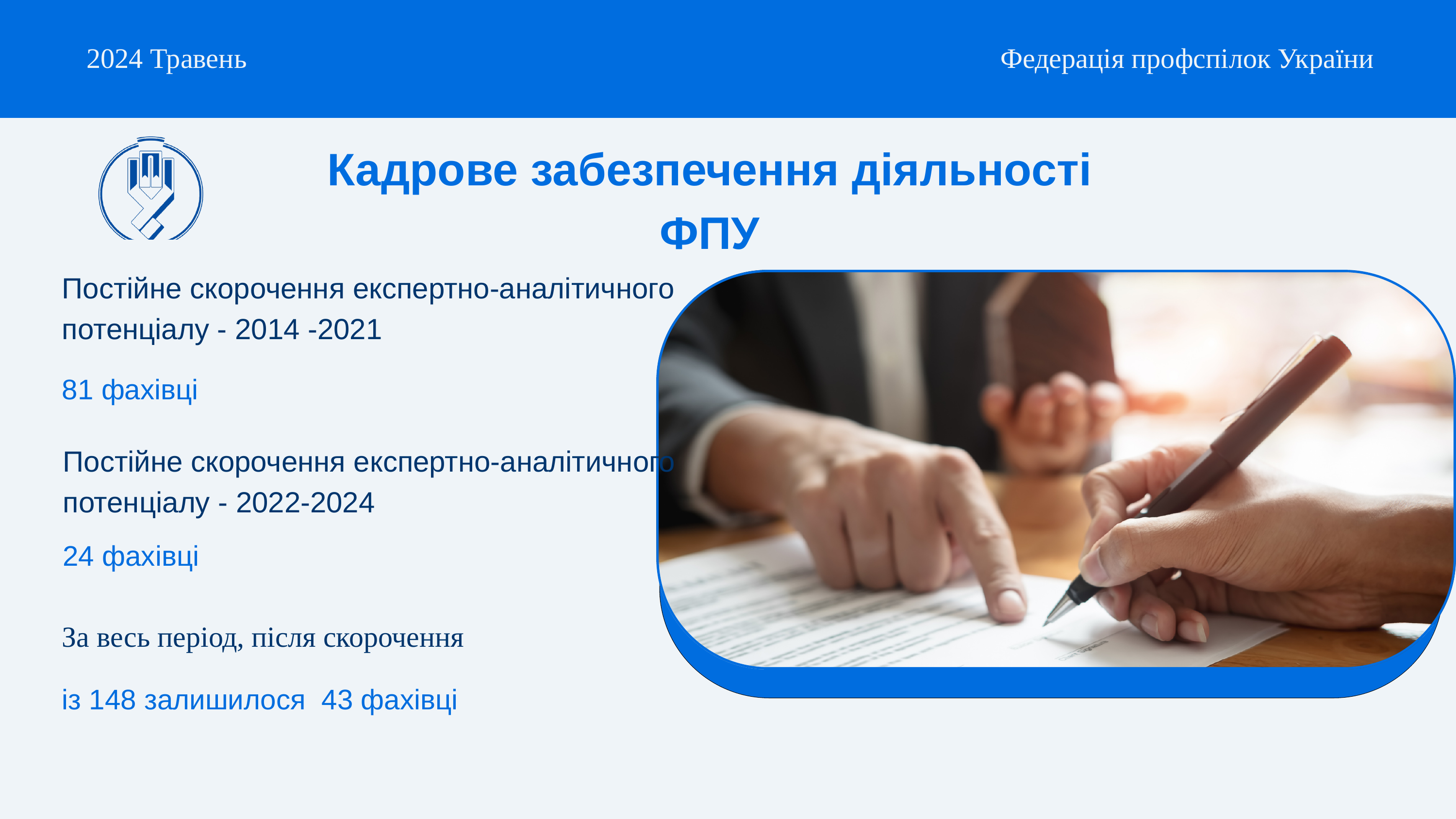

2024 Травень
Федерація профспілок України
Кадрове забезпечення діяльності ФПУ

Постійне скорочення експертно-аналітичного потенціалу - 2014 -2021

81 фахівці

Постійне скорочення експертно-аналітичного потенціалу - 2022-2024

24 фахівці
За весь період, після скорочення
із 148 залишилося  43 фахівці